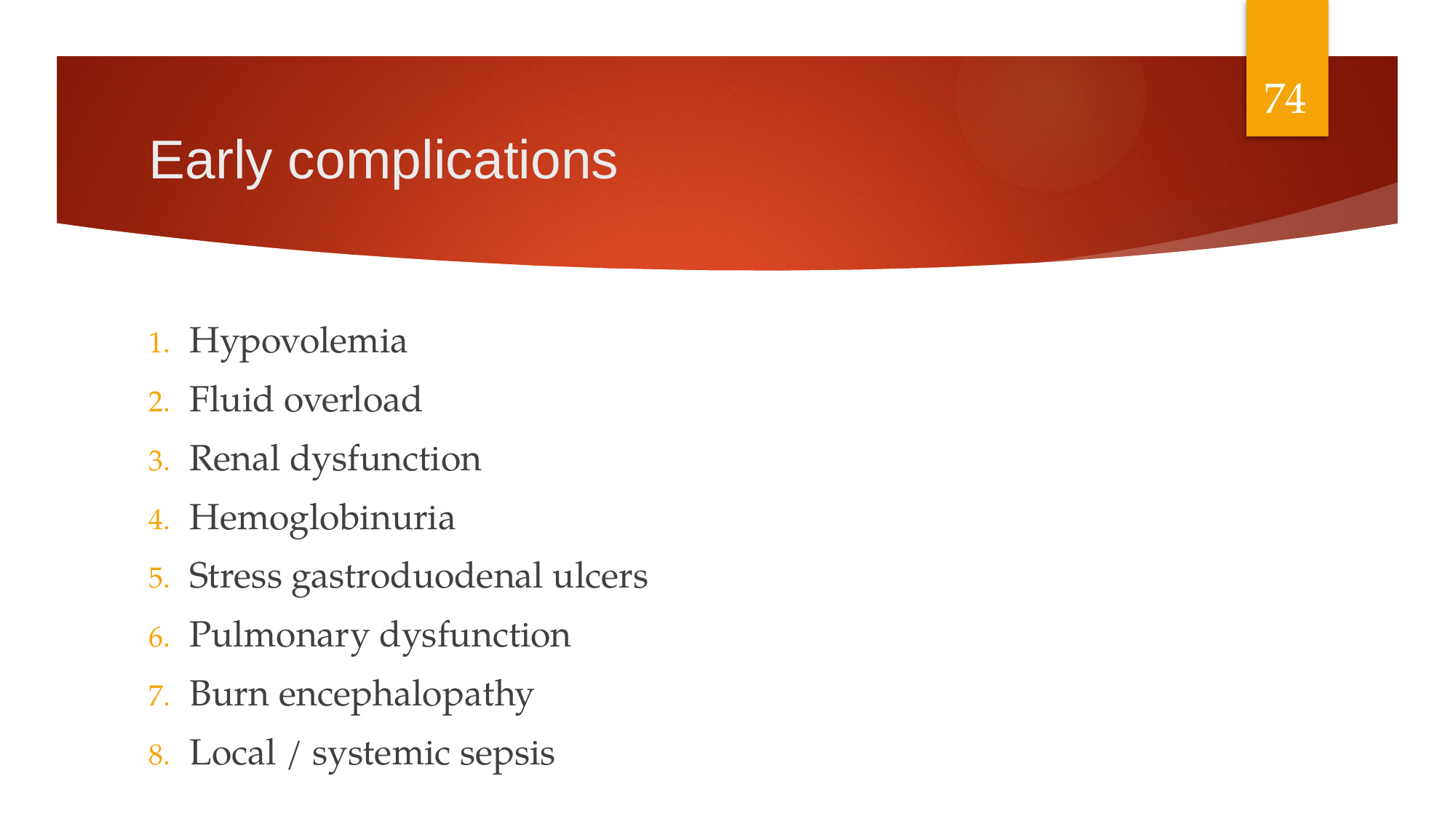

74
# Early complications
Hypovolemia
Fluid overload
Renal dysfunction
Hemoglobinuria
Stress gastroduodenal ulcers
Pulmonary dysfunction
Burn encephalopathy
Local / systemic sepsis